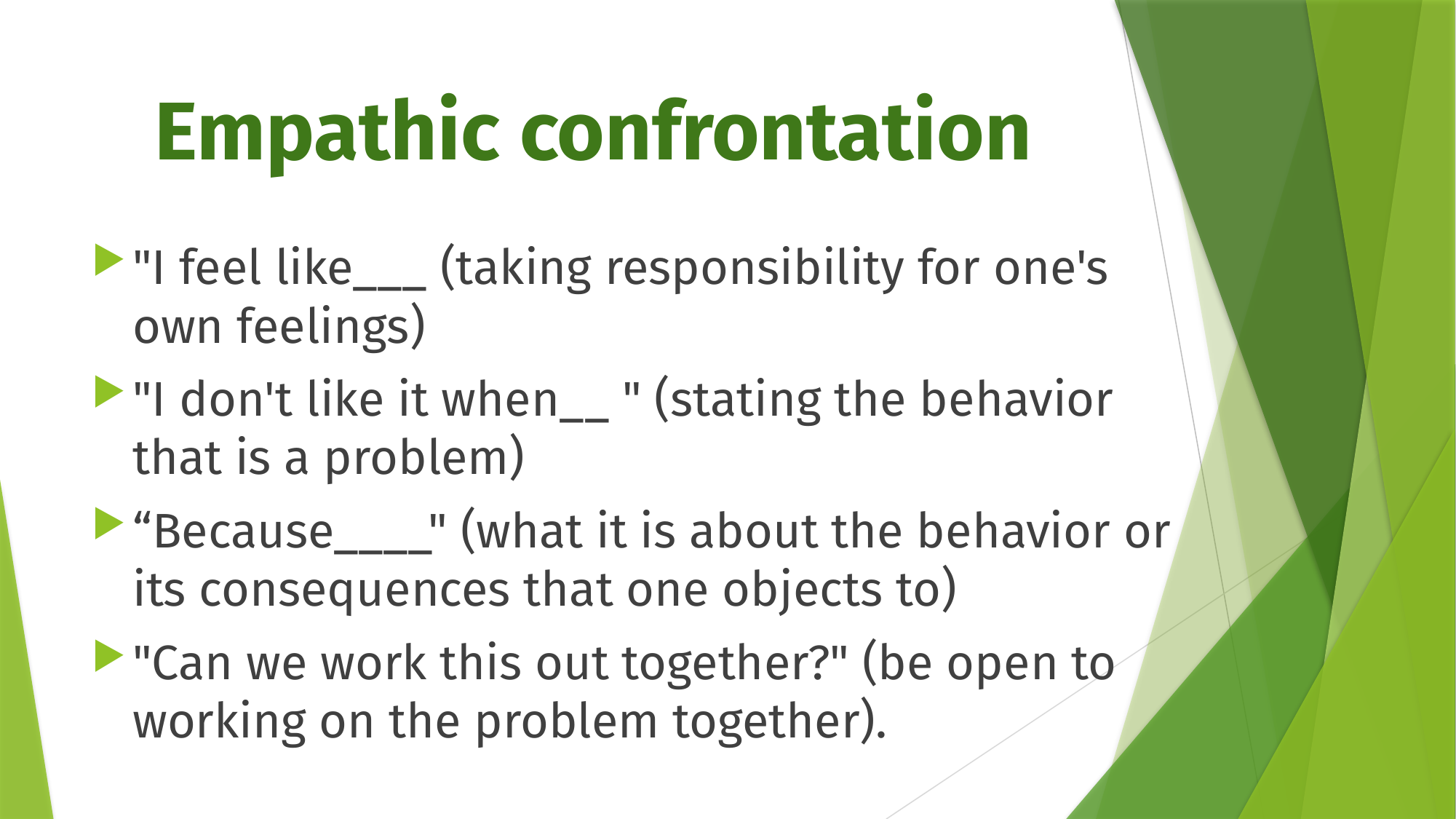

# Empathic confrontation
"I feel like___ (taking responsibility for one's own feelings)
"I don't like it when__ " (stating the behavior that is a problem)
“Because____" (what it is about the behavior or its consequences that one objects to)
"Can we work this out together?" (be open to working on the problem together).